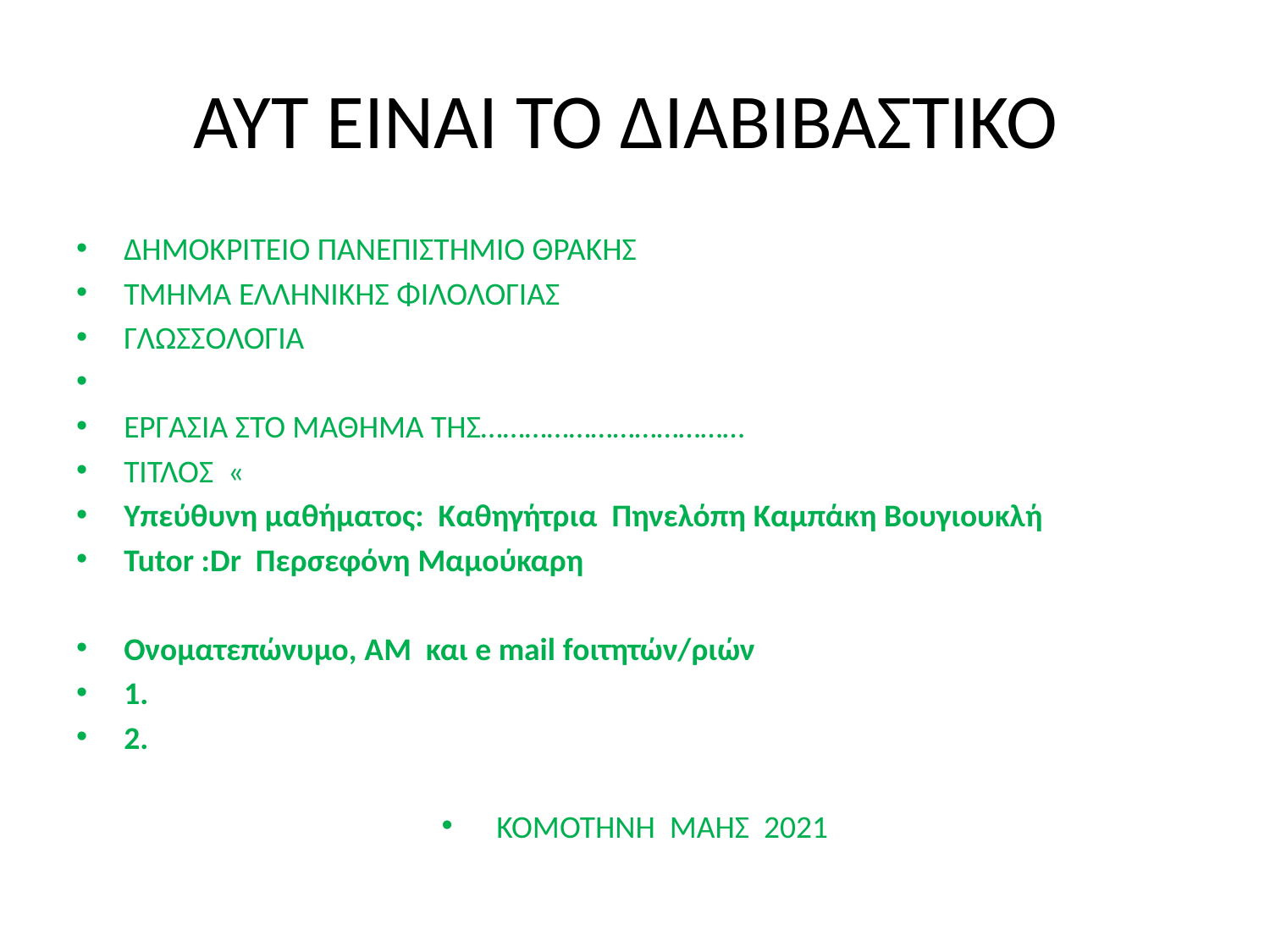

# ΑΥΤ ΕΊΝΑΙ ΤΟ ΔΙΑΒΙΒΑΣΤΙΚΟ
ΔΗΜΟΚΡIΤΕΙΟ ΠΑΝΕΠΙΣΤΗΜΙΟ ΘΡΑΚΗΣ
ΤΜΗΜΑ ΕΛΛΗΝΙΚΗΣ ΦΙΛΟΛΟΓΙΑΣ
ΓΛΩΣΣΟΛΟΓΙΑ

ΕΡΓΑΣΙΑ ΣΤΟ ΜΑΘΗΜΑ ΤΗΣ………………………………
ΤΙΤΛΟΣ  «
Υπεύθυνη μαθήματος:  Καθηγήτρια  Πηνελόπη Καμπάκη Βουγιουκλή
Tutor :Dr  Περσεφόνη Μαμούκαρη

Ονοματεπώνυμο, ΑΜ  και e mail fοιτητών/ριών
1.
2.

 ΚΟΜΟΤΗΝΗ  ΜΑΗΣ  2021